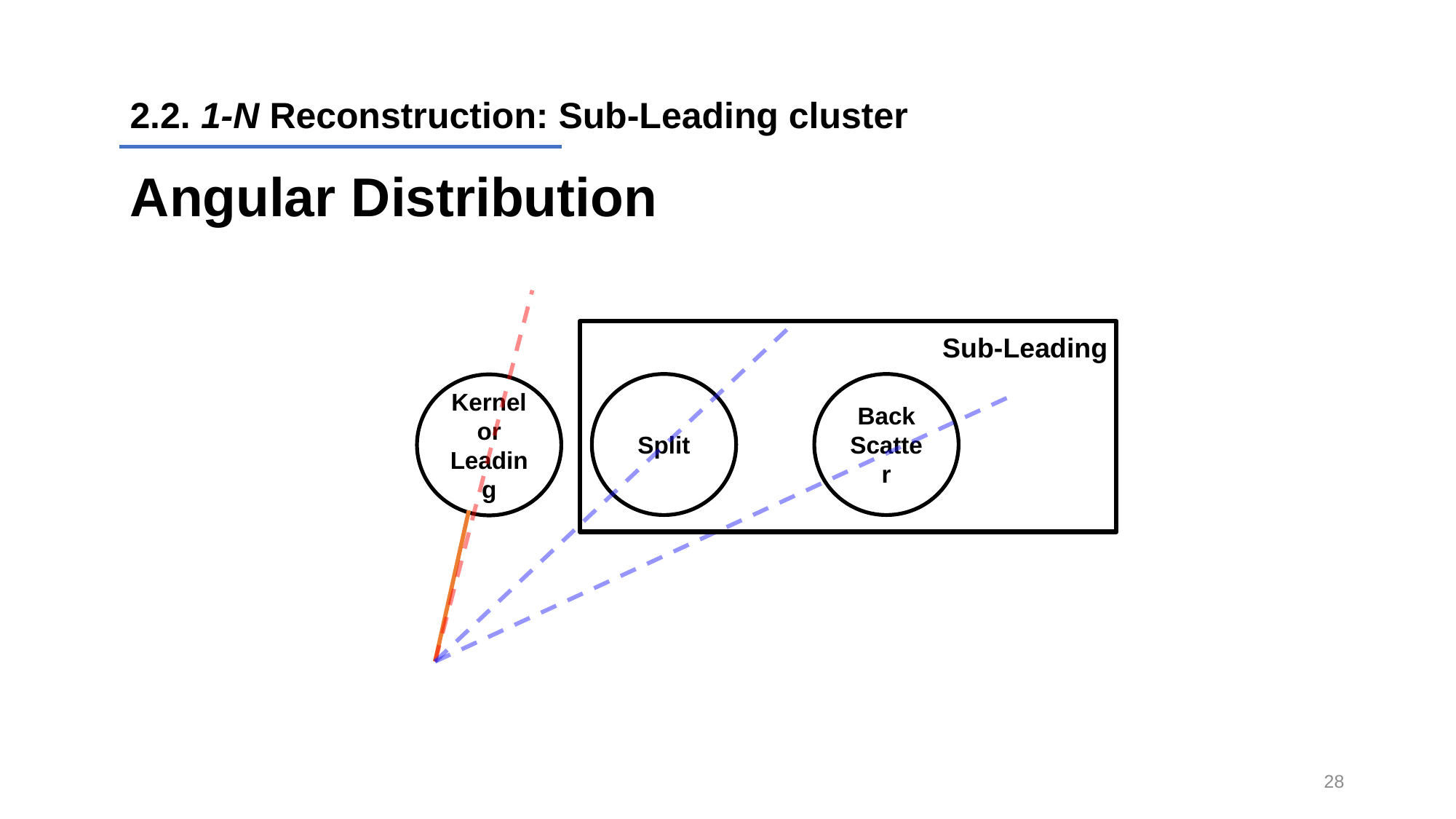

2.2. 1-N Reconstruction: Sub-Leading cluster
# Angular Distribution
Split
Back Scatter
Kernel
or
Leading

Sub-Leading
28